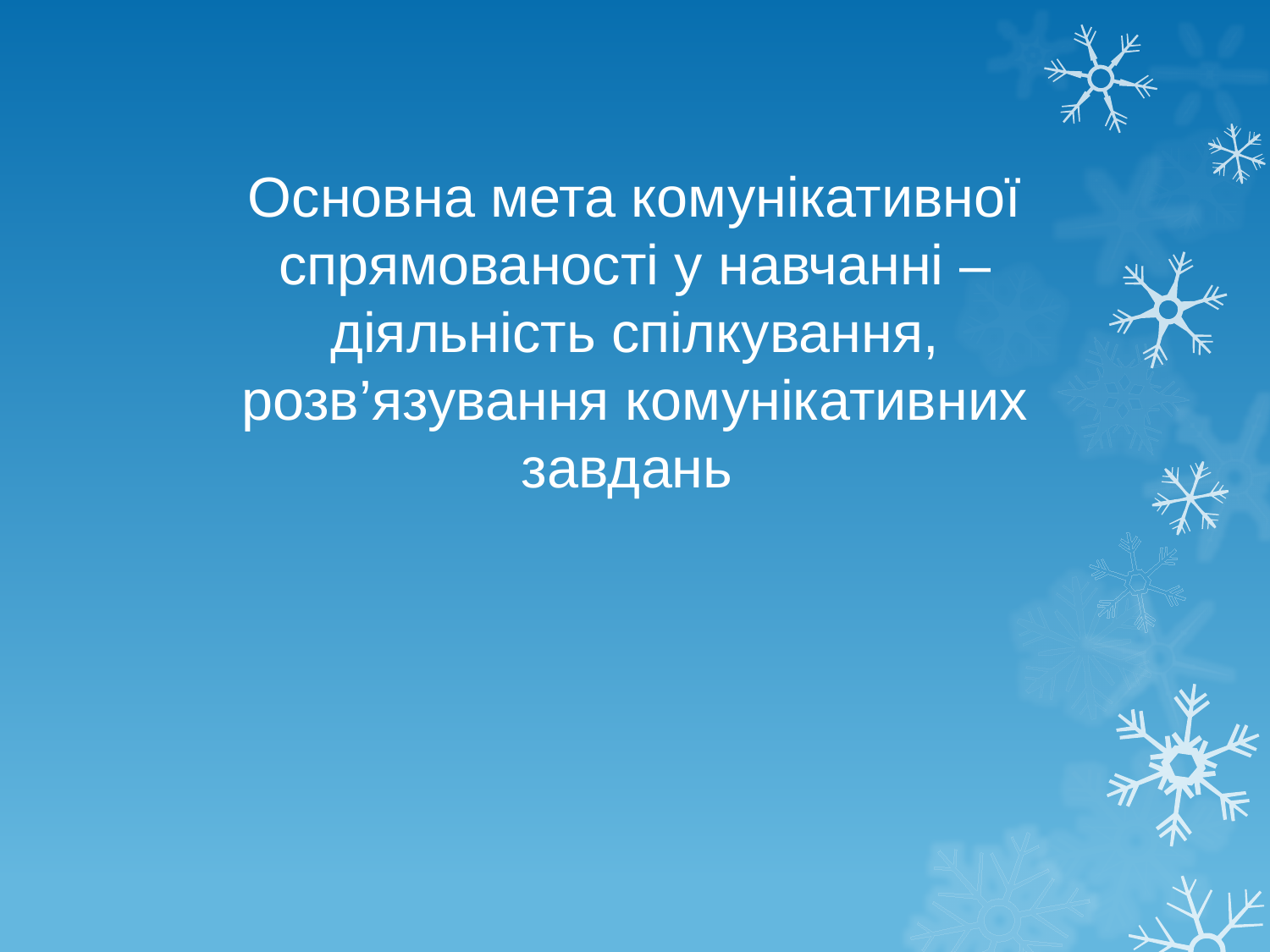

# Основна мета комунікативної спрямованості у навчанні – діяльність спілкування, розв’язування комунікативних завдань